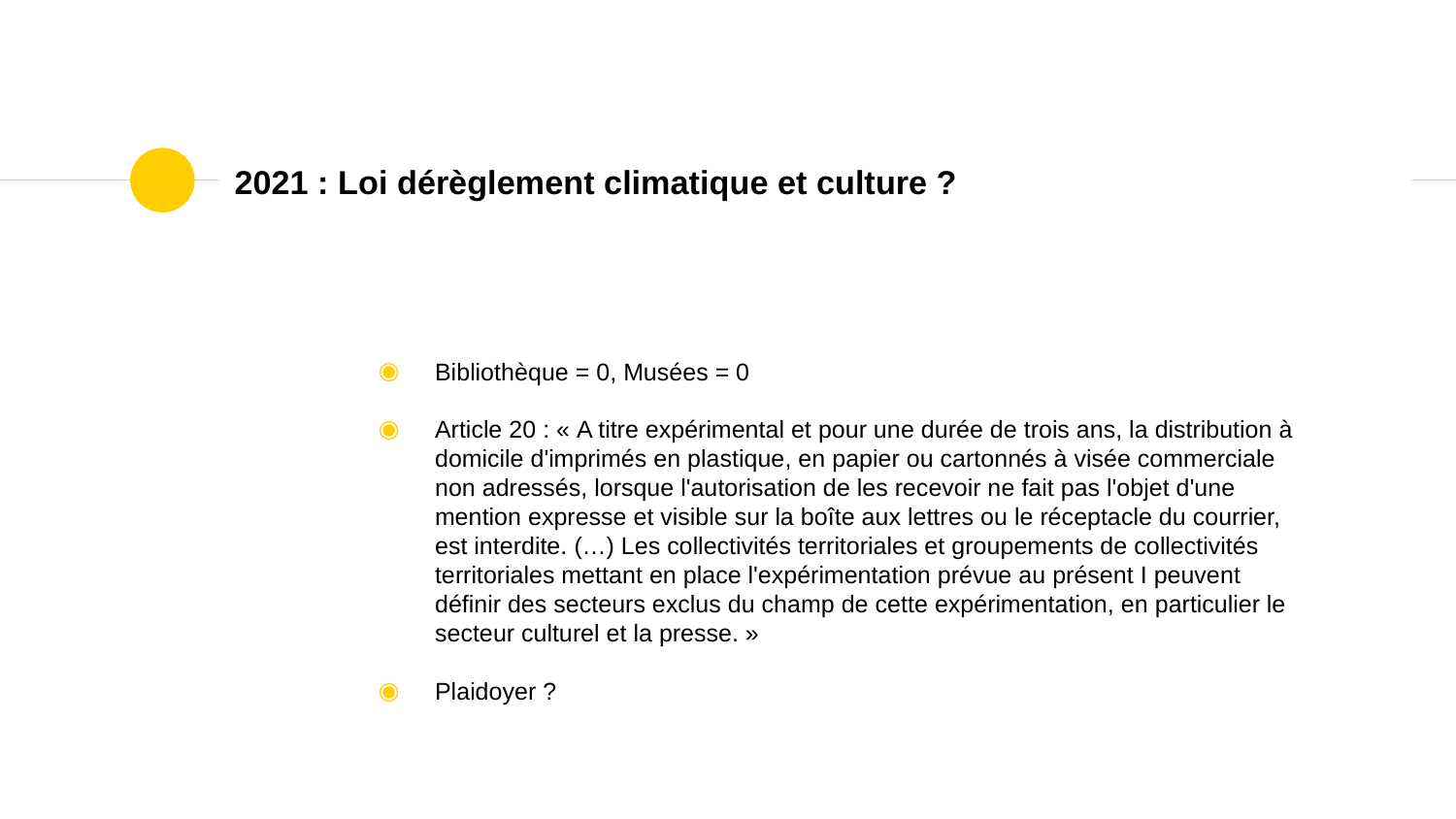

# 2021 : Loi dérèglement climatique et culture ?
Bibliothèque = 0, Musées = 0

Article 20 : « A titre expérimental et pour une durée de trois ans, la distribution à domicile d'imprimés en plastique, en papier ou cartonnés à visée commerciale non adressés, lorsque l'autorisation de les recevoir ne fait pas l'objet d'une mention expresse et visible sur la boîte aux lettres ou le réceptacle du courrier, est interdite. (…) Les collectivités territoriales et groupements de collectivités territoriales mettant en place l'expérimentation prévue au présent I peuvent définir des secteurs exclus du champ de cette expérimentation, en particulier le secteur culturel et la presse. »

Plaidoyer ?